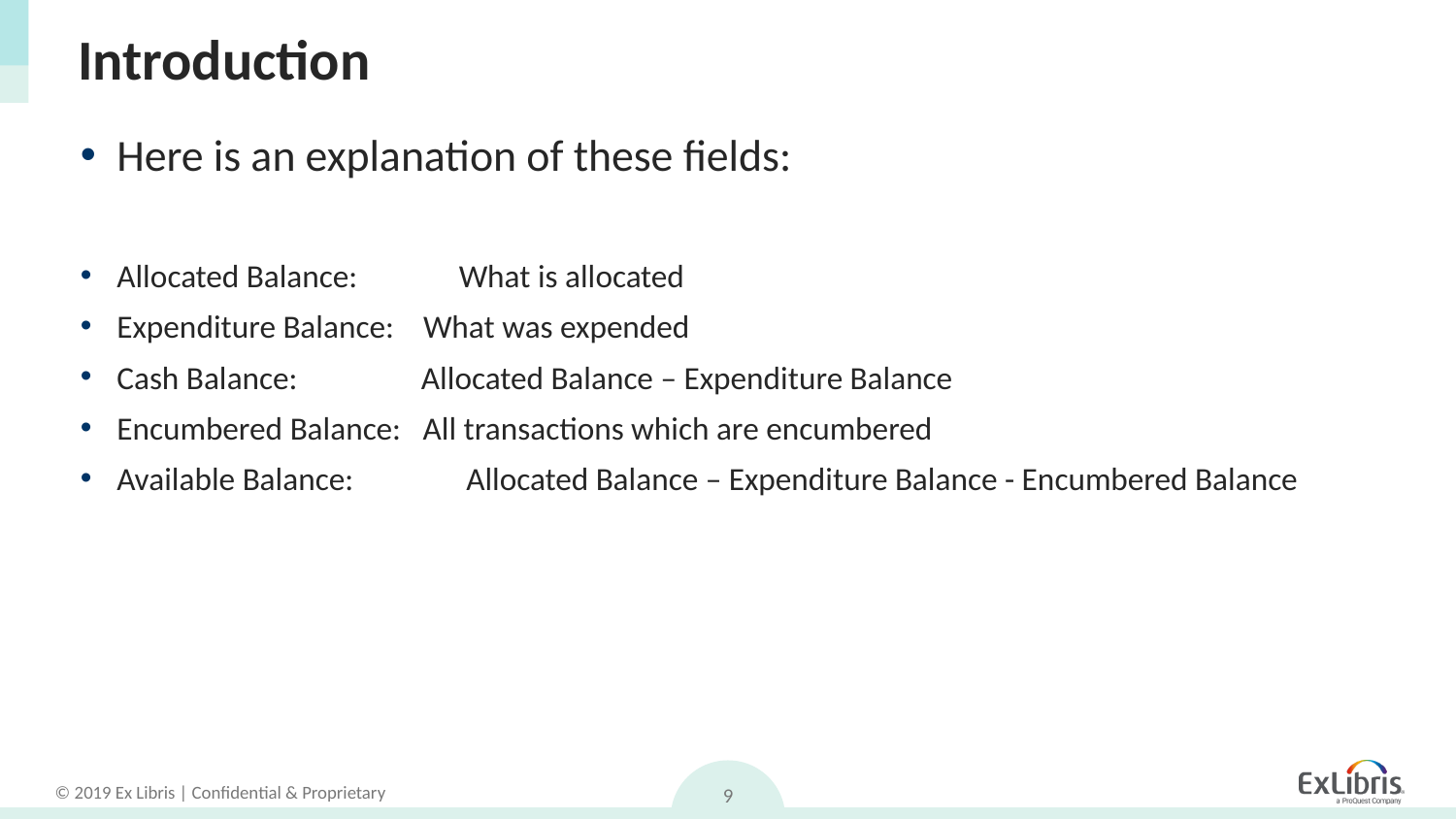

# Introduction
Here is an explanation of these fields:
Allocated Balance: 	       What is allocated
Expenditure Balance:    What was expended
Cash Balance:                 Allocated Balance – Expenditure Balance
Encumbered Balance:   All transactions which are encumbered
Available Balance: 	        Allocated Balance – Expenditure Balance - Encumbered Balance

9